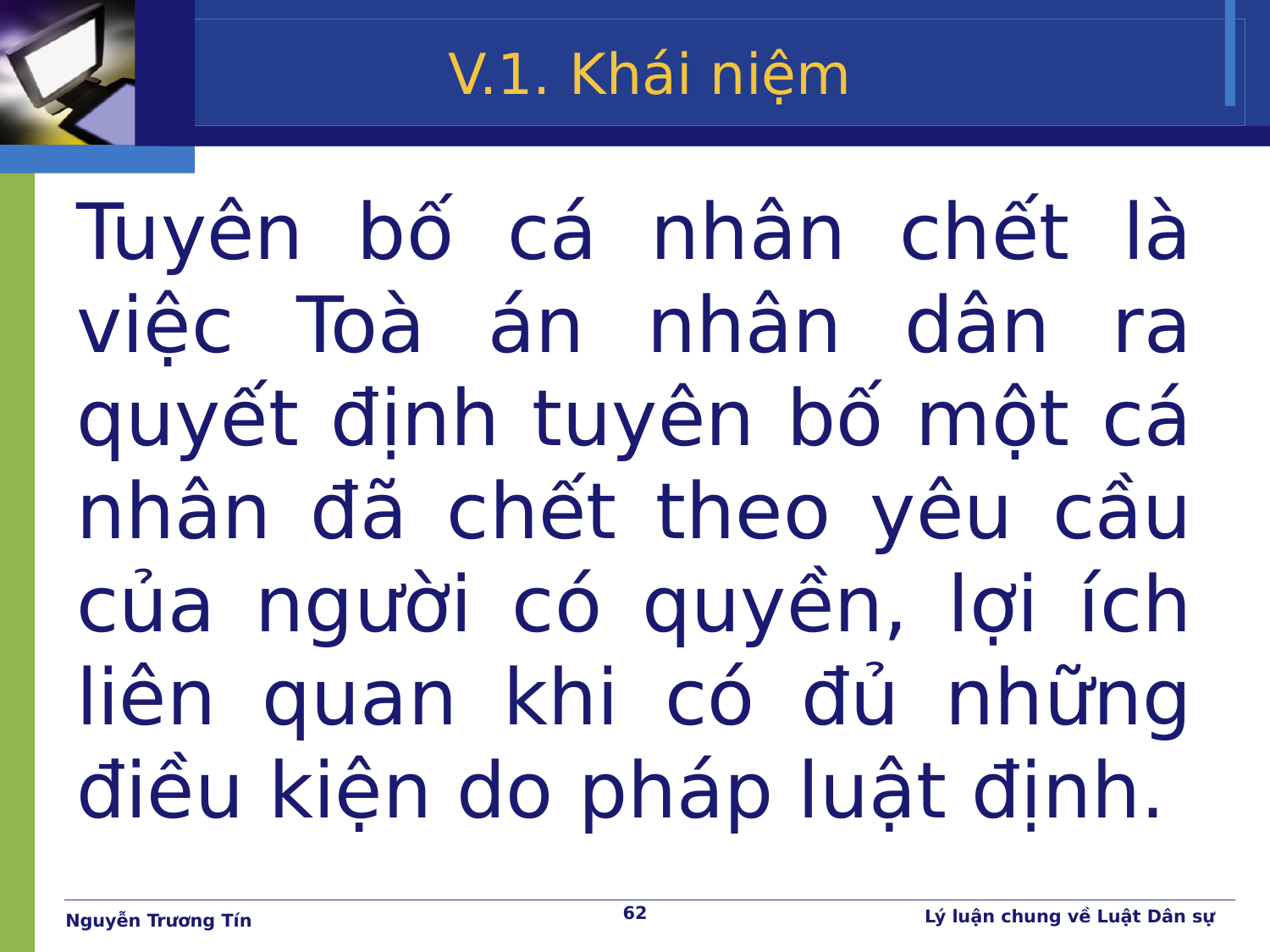

# V.1. Khái niệm
Tuyên bố cá nhân chết là việc Toà án nhân dân ra quyết định tuyên bố một cá nhân đã chết theo yêu cầu của người có quyền, lợi ích liên quan khi có đủ những điều kiện do pháp luật định.
62
Lý luận chung về Luật Dân sự
Nguyễn Trương Tín